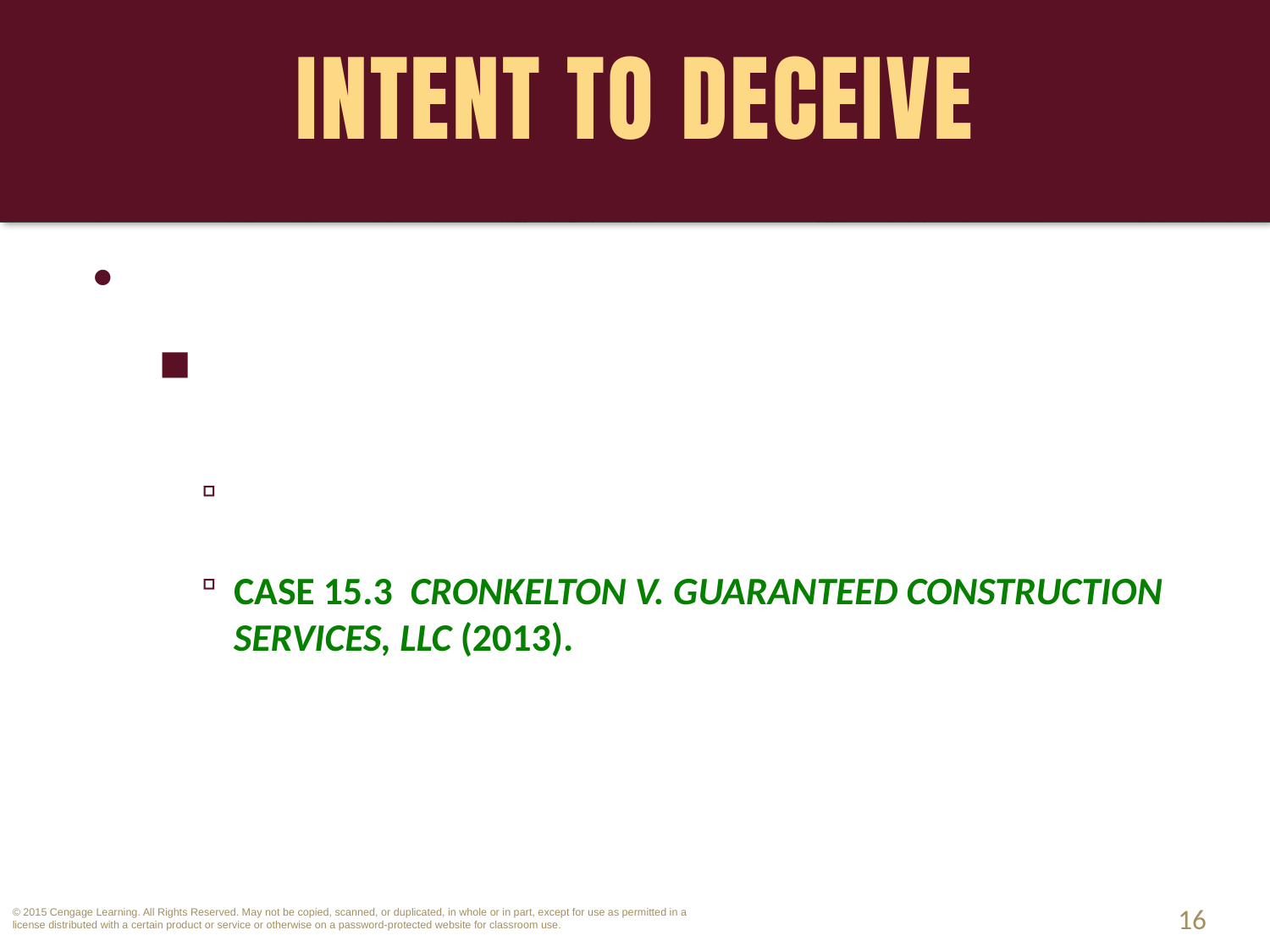

# Intent to Deceive
Reliance on Misrepresentation.
Deceived party must have justifiably relied on representation.
Reliance is not justified if the innocent party knows the true facts or relies on extravagant statements.
CASE 15.3  Cronkelton v. Guaranteed Construction Services, LLC (2013).
16